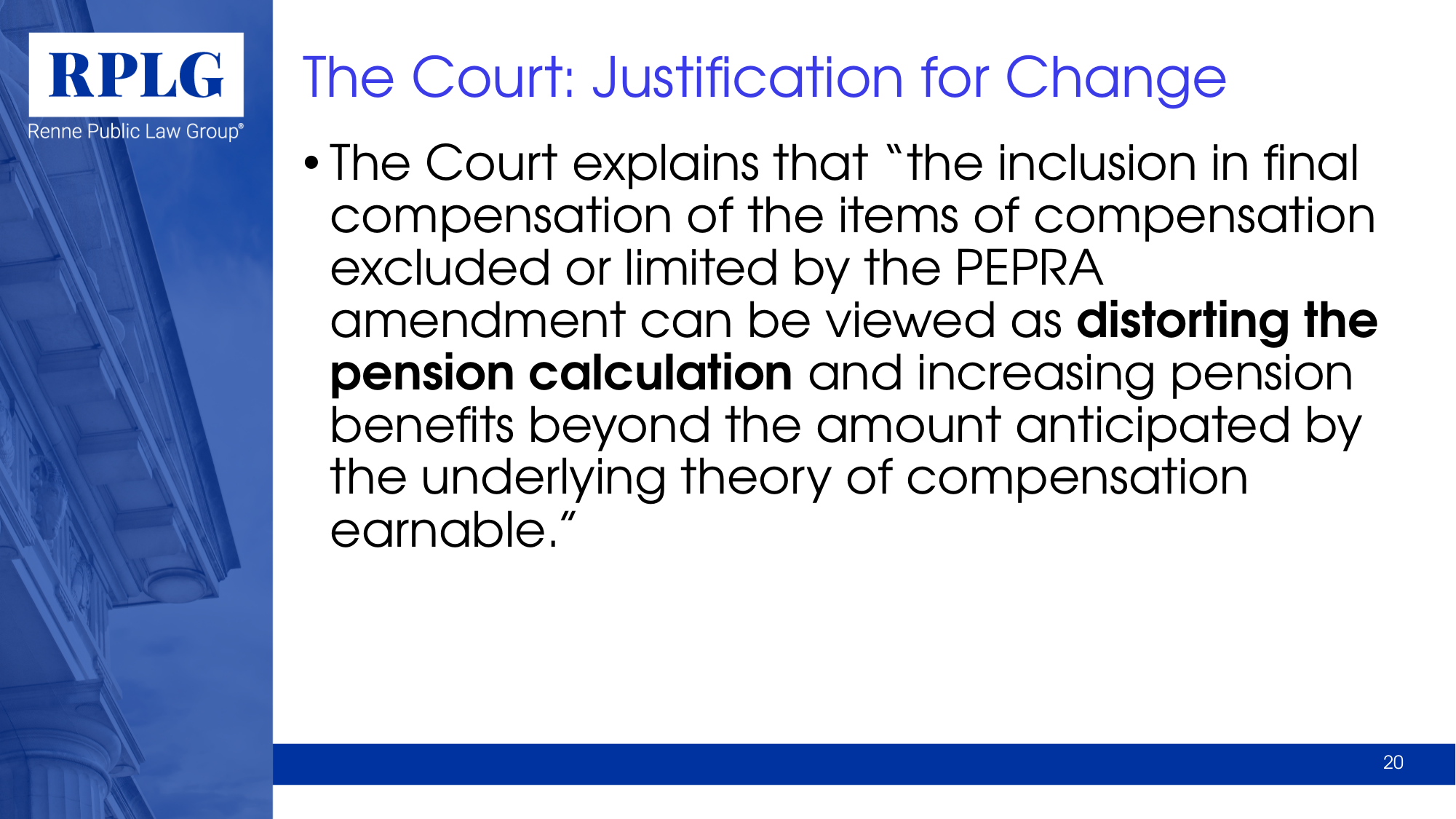

# The Court: Justification for Change
The Court explains that “the inclusion in final compensation of the items of compensation excluded or limited by the PEPRA amendment can be viewed as distorting the pension calculation and increasing pension benefits beyond the amount anticipated by the underlying theory of compensation earnable.”

20